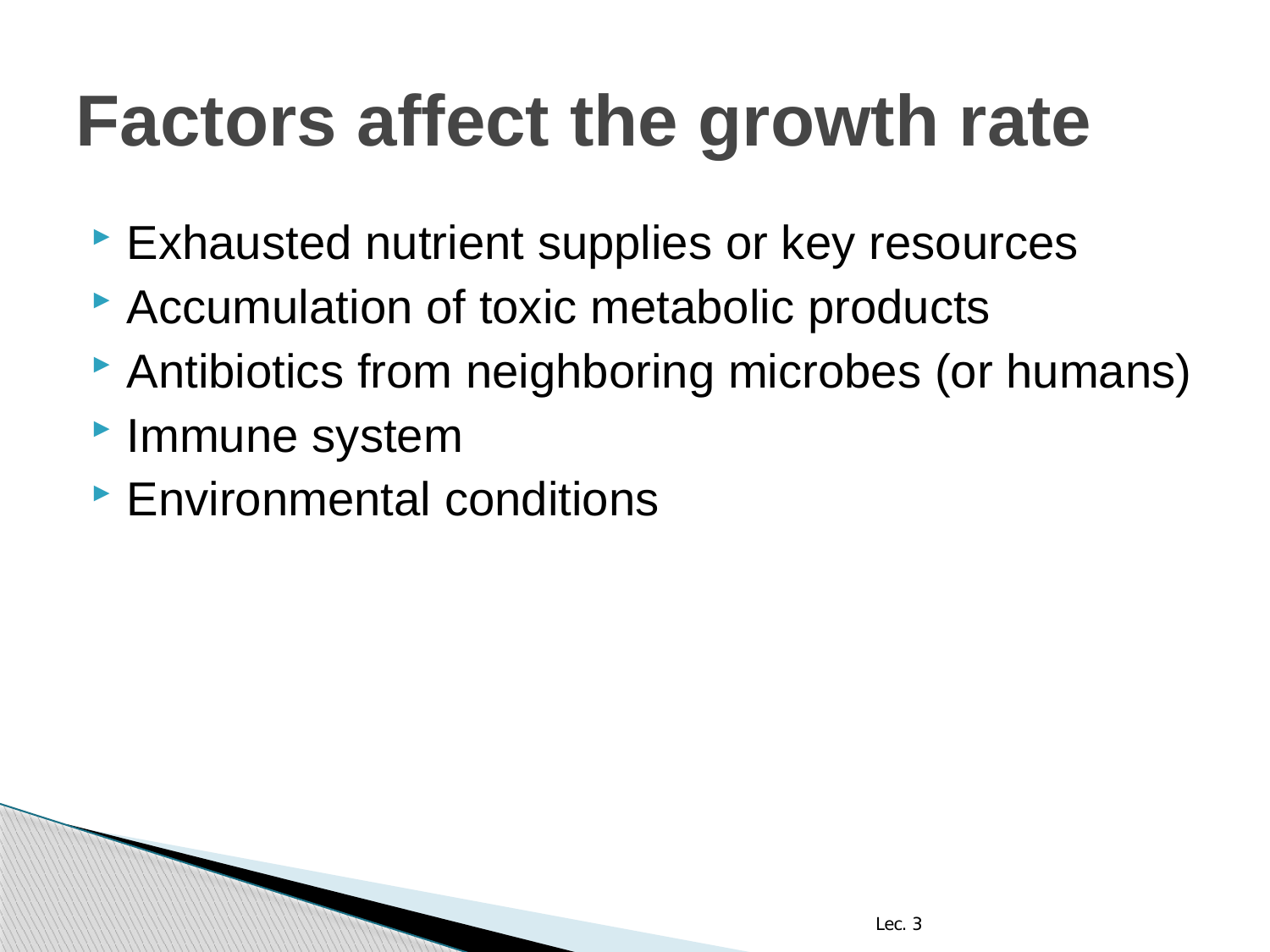

# Factors affect the growth rate
Exhausted nutrient supplies or key resources
Accumulation of toxic metabolic products
Antibiotics from neighboring microbes (or humans)
Immune system
Environmental conditions
Lec. 3